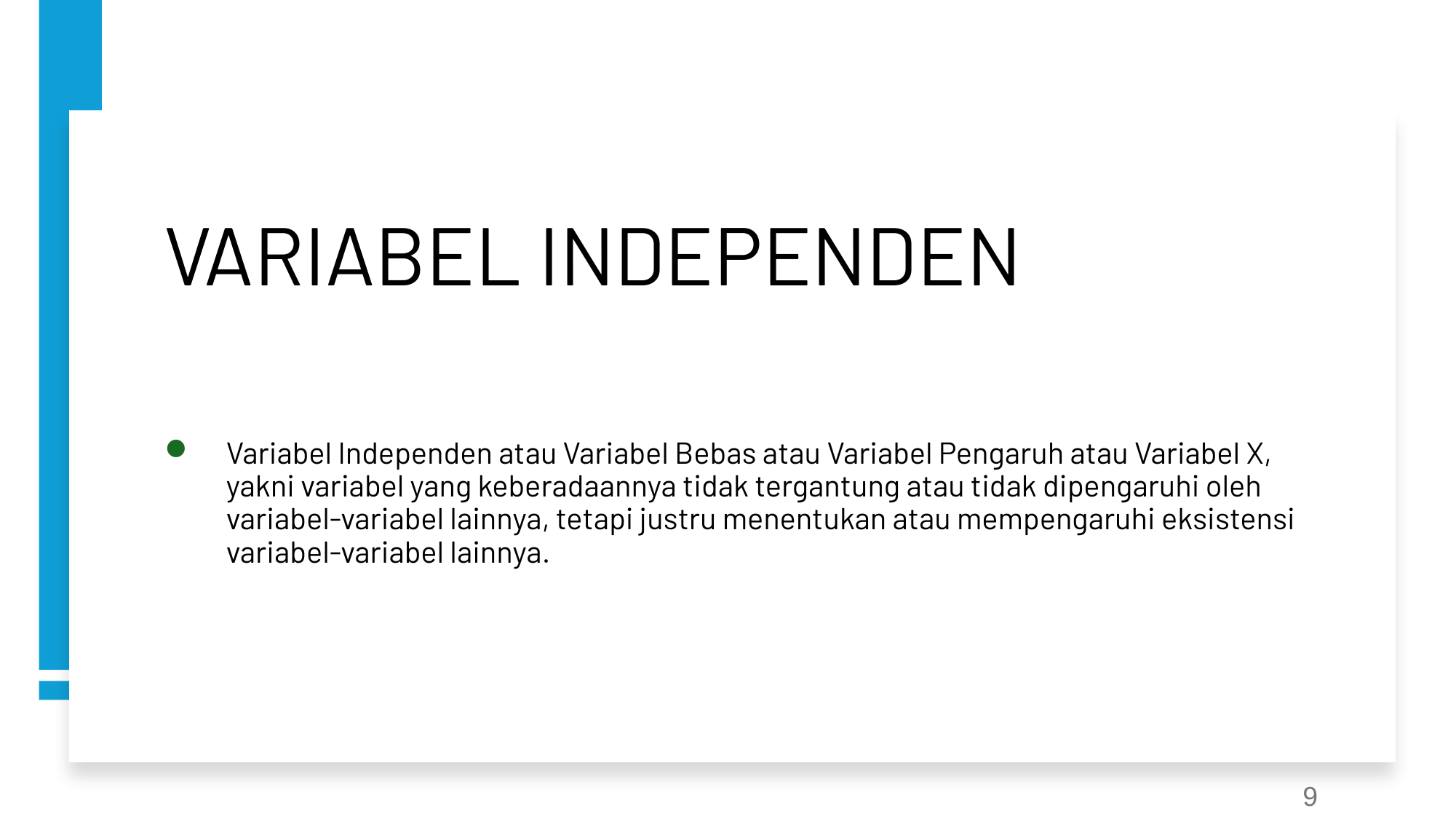

# VARIABEL INDEPENDEN

Variabel Independen atau Variabel Bebas atau Variabel Pengaruh atau Variabel X, yakni variabel yang keberadaannya tidak tergantung atau tidak dipengaruhi oleh variabel-variabel lainnya, tetapi justru menentukan atau mempengaruhi eksistensi variabel-variabel lainnya.

9